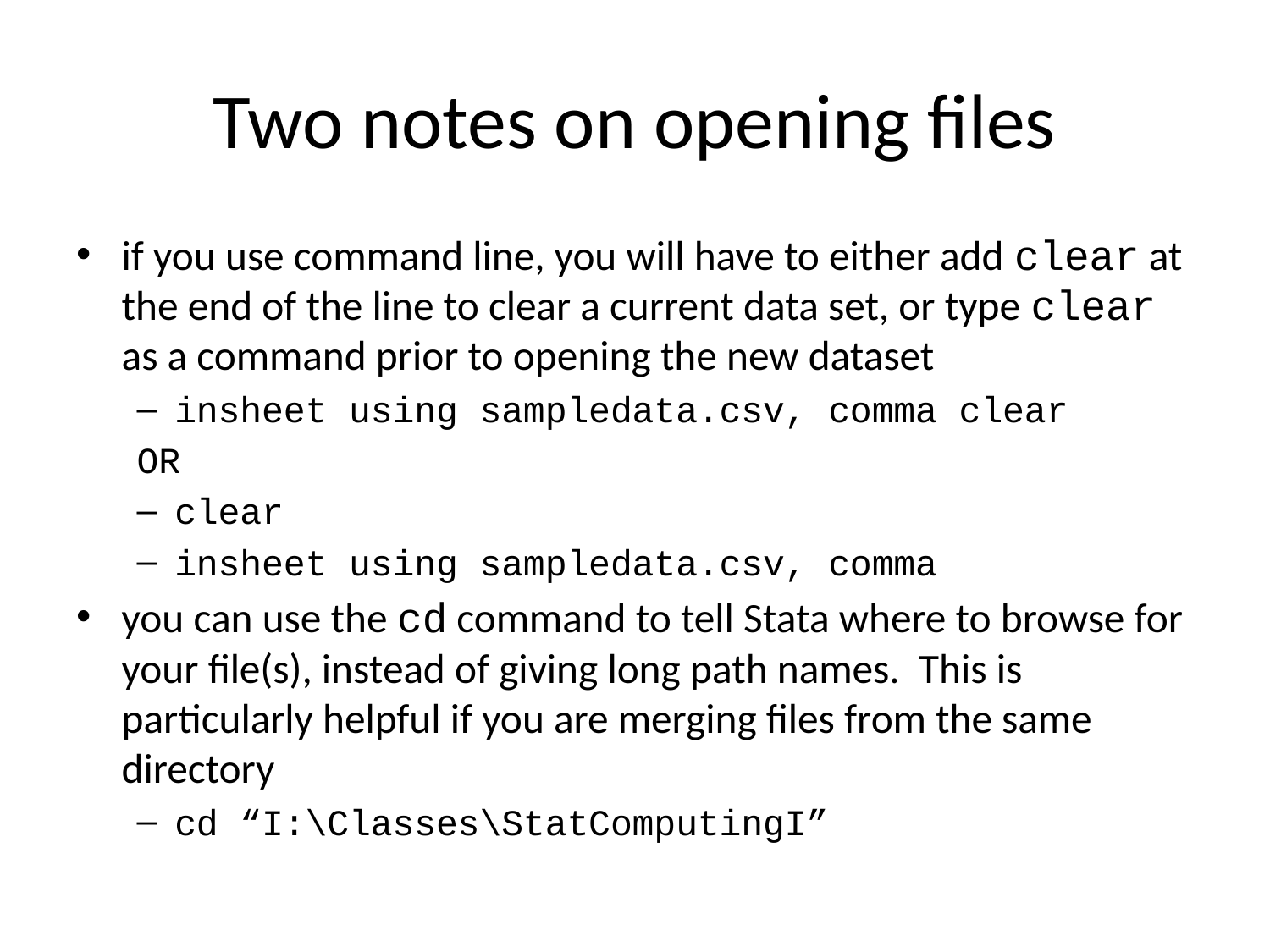

# Two notes on opening files
if you use command line, you will have to either add clear at the end of the line to clear a current data set, or type clear as a command prior to opening the new dataset
insheet using sampledata.csv, comma clear
OR
clear
insheet using sampledata.csv, comma
you can use the cd command to tell Stata where to browse for your file(s), instead of giving long path names.  This is particularly helpful if you are merging files from the same directory
cd “I:\Classes\StatComputingI”